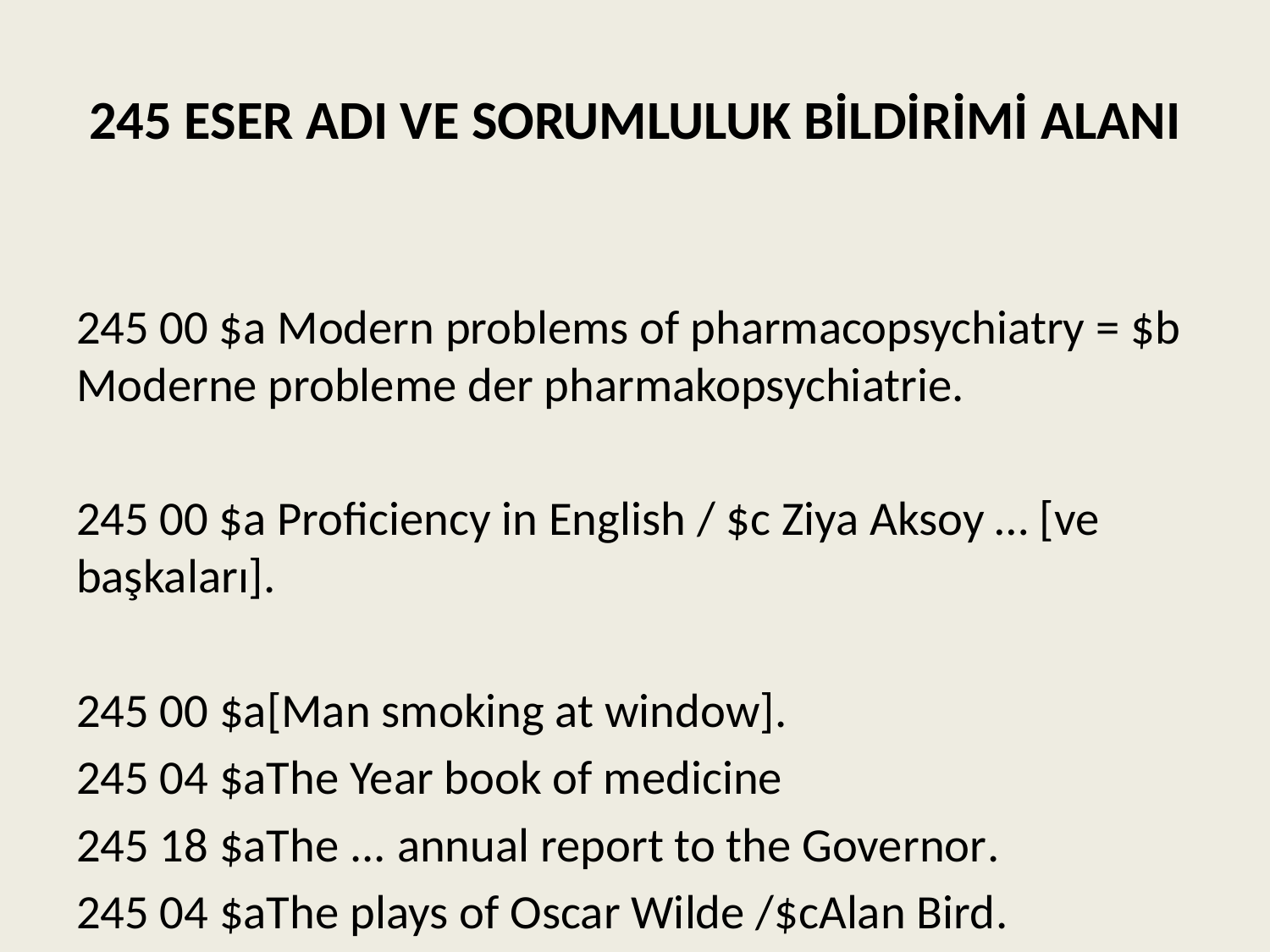

# 245 ESER ADI VE SORUMLULUK BİLDİRİMİ ALANI

245 00 $a Modern problems of pharmacopsychiatry = $b Moderne probleme der pharmakopsychiatrie.

245 00 $a Proficiency in English / $c Ziya Aksoy … [ve başkaları].

245 00 $a[Man smoking at window].
245 04 $aThe Year book of medicine
245 18 $aThe ... annual report to the Governor.
245 04 $aThe plays of Oscar Wilde /$cAlan Bird.